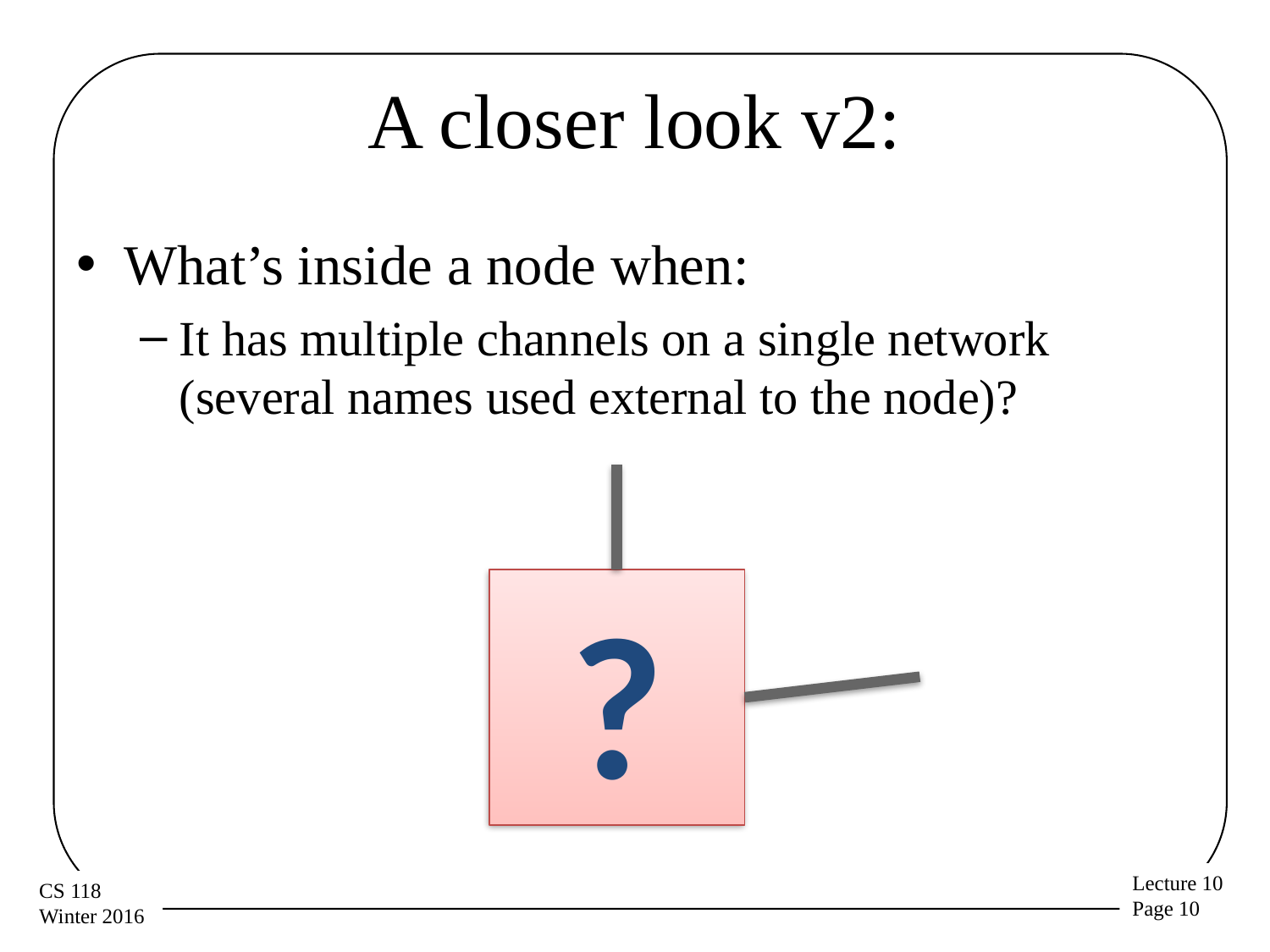

# A closer look v2:
What’s inside a node when:
It has multiple channels on a single network (several names used external to the node)?
?